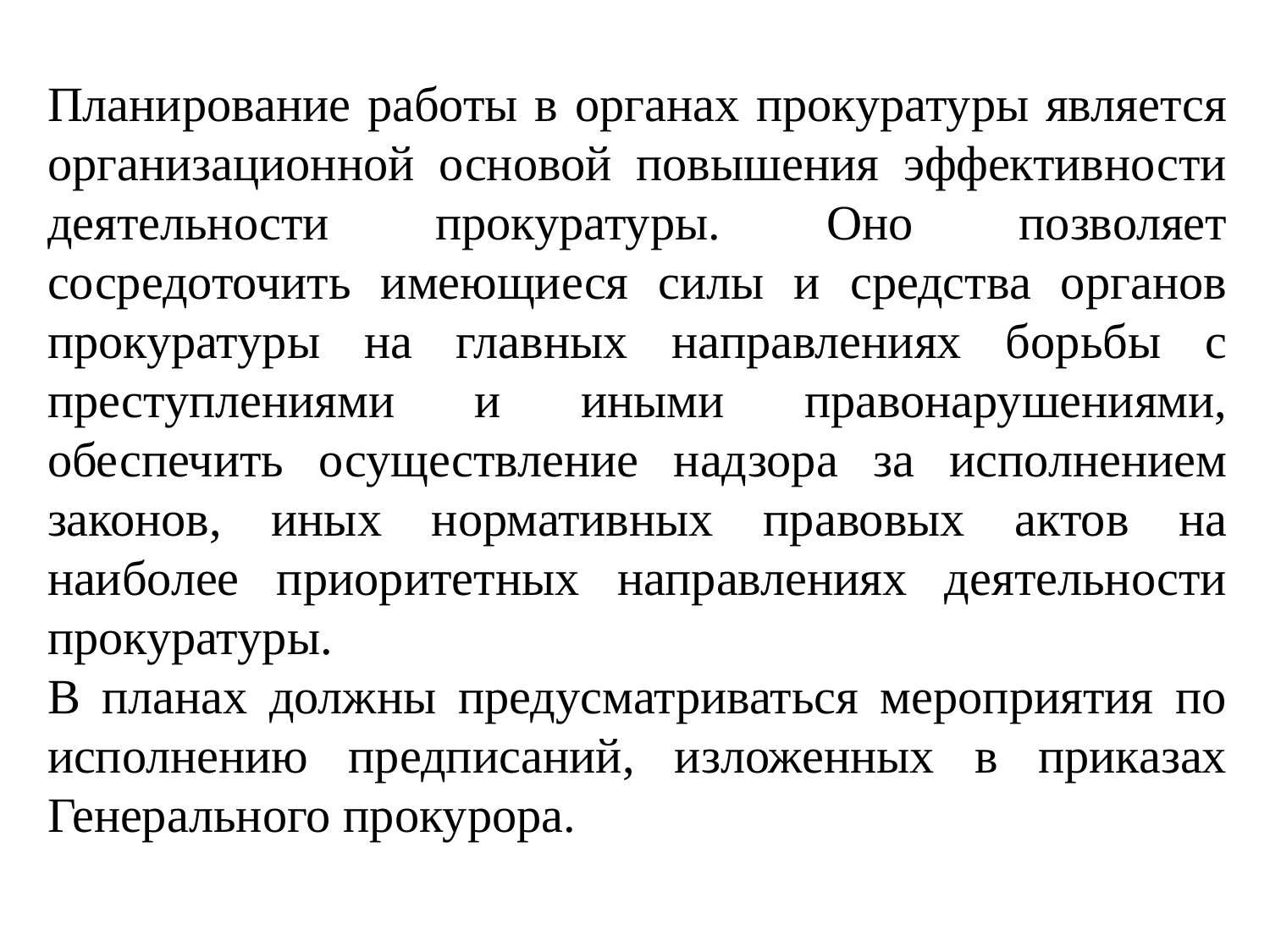

Планирование работы в органах прокуратуры является организационной основой повышения эффективности деятельности прокуратуры. Оно позволяет сосредоточить имеющиеся силы и средства органов прокуратуры на главных направлениях борьбы с преступлениями и иными правонарушениями, обеспечить осуществление надзора за исполнением законов, иных нормативных правовых актов на наиболее приоритетных направлениях деятельности прокуратуры.
В планах должны предусматриваться мероприятия по исполнению предписаний, изложенных в приказах Генерального прокурора.